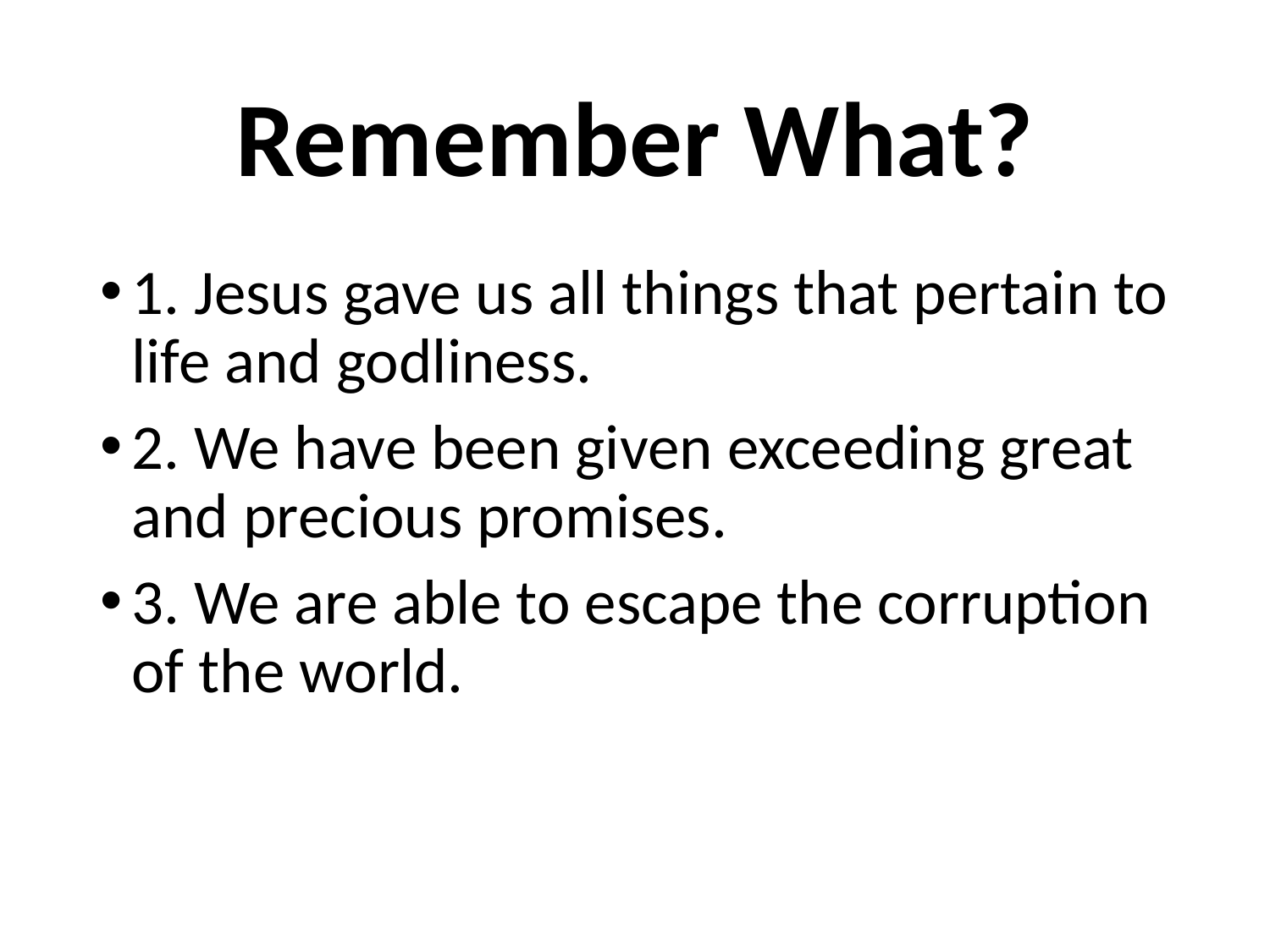

# Remember What?
1. Jesus gave us all things that pertain to life and godliness.
2. We have been given exceeding great and precious promises.
3. We are able to escape the corruption of the world.